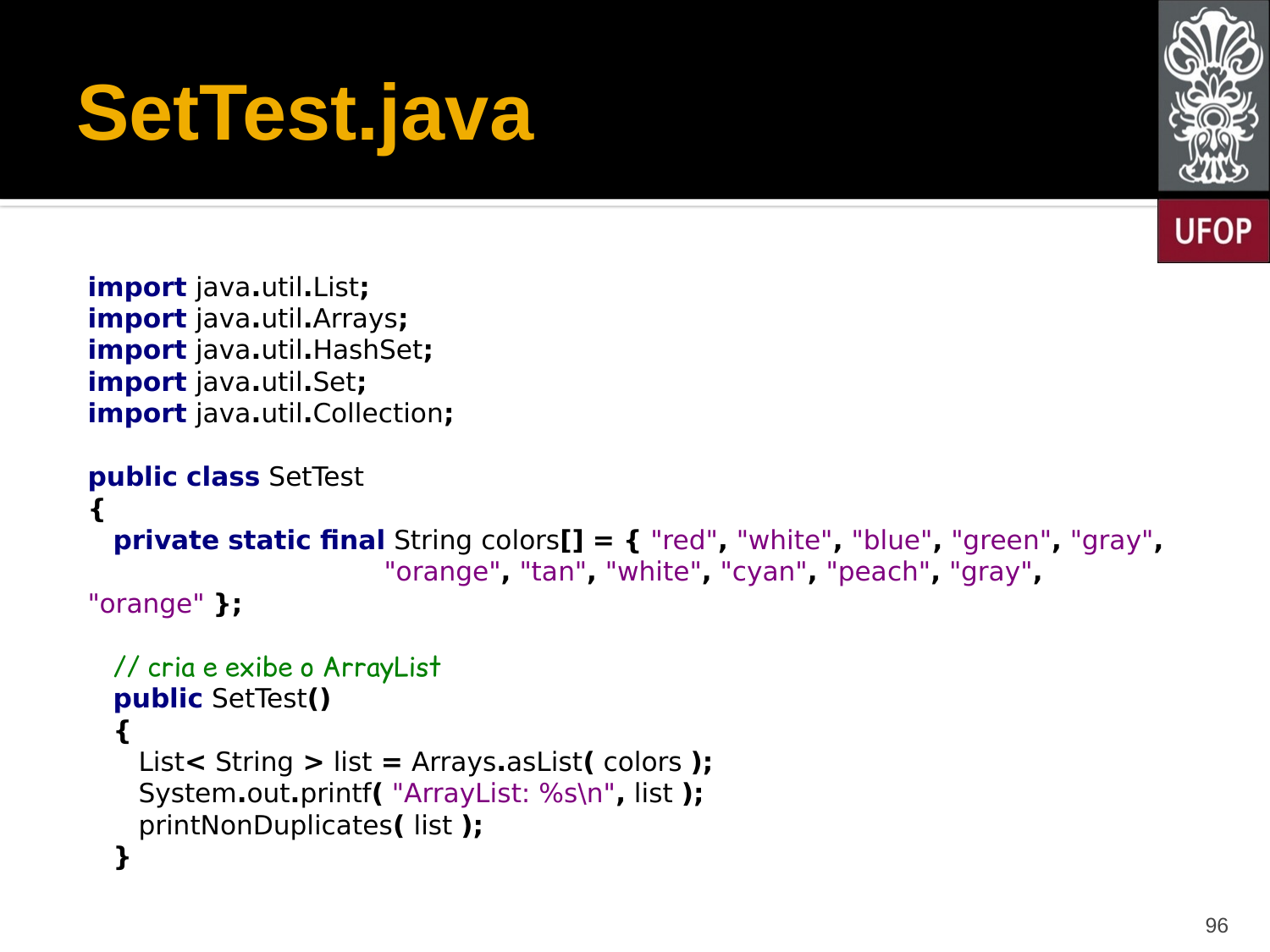

# SetTest.java
import java.util.List;
import java.util.Arrays;
import java.util.HashSet;
import java.util.Set;
import java.util.Collection;

public class SetTest
{
   private static final String colors[] = { "red", "white", "blue", "green", "gray",    		     "orange", "tan", "white", "cyan", "peach", "gray", "orange" };

   // cria e exibe o ArrayList
   public SetTest()
   {
      List< String > list = Arrays.asList( colors );
      System.out.printf( "ArrayList: %s\n", list );
      printNonDuplicates( list );
   }
96